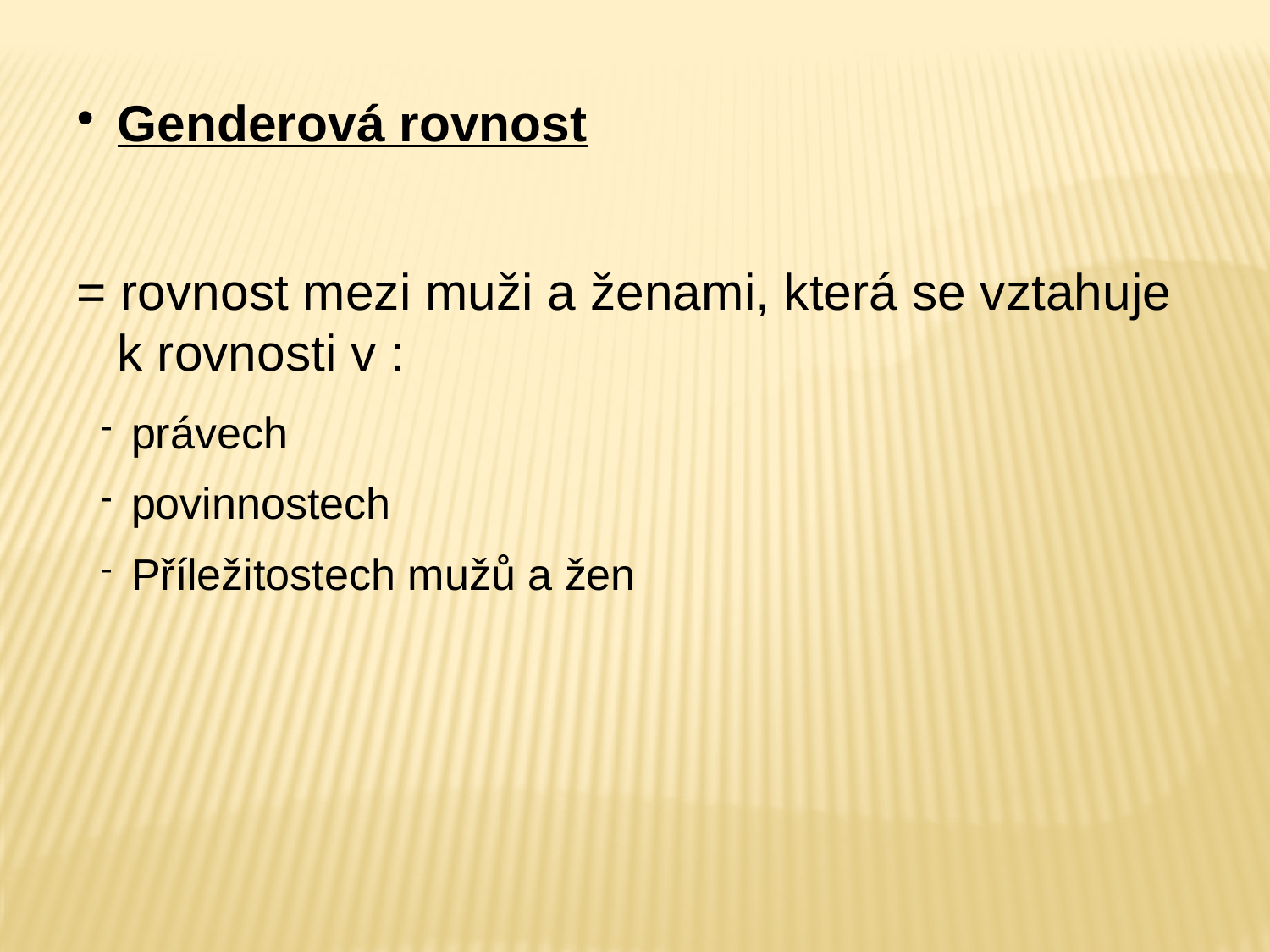

Genderová rovnost

= rovnost mezi muži a ženami, která se vztahuje k rovnosti v :
právech
povinnostech
Příležitostech mužů a žen